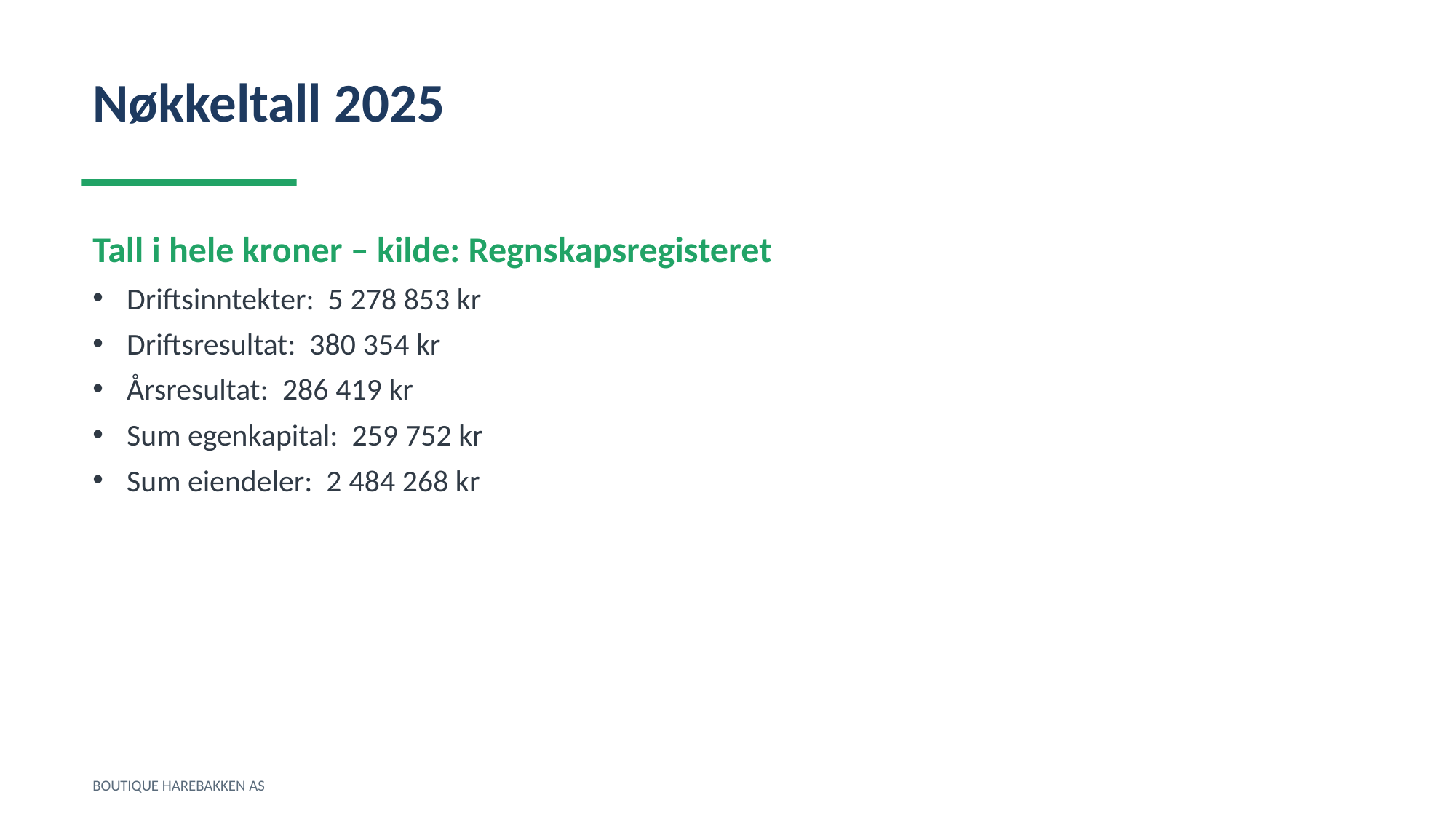

Nøkkeltall 2025

Tall i hele kroner – kilde: Regnskapsregisteret
Driftsinntekter:  5 278 853 kr
Driftsresultat:  380 354 kr
Årsresultat:  286 419 kr
Sum egenkapital:  259 752 kr
Sum eiendeler:  2 484 268 kr
BOUTIQUE HAREBAKKEN AS